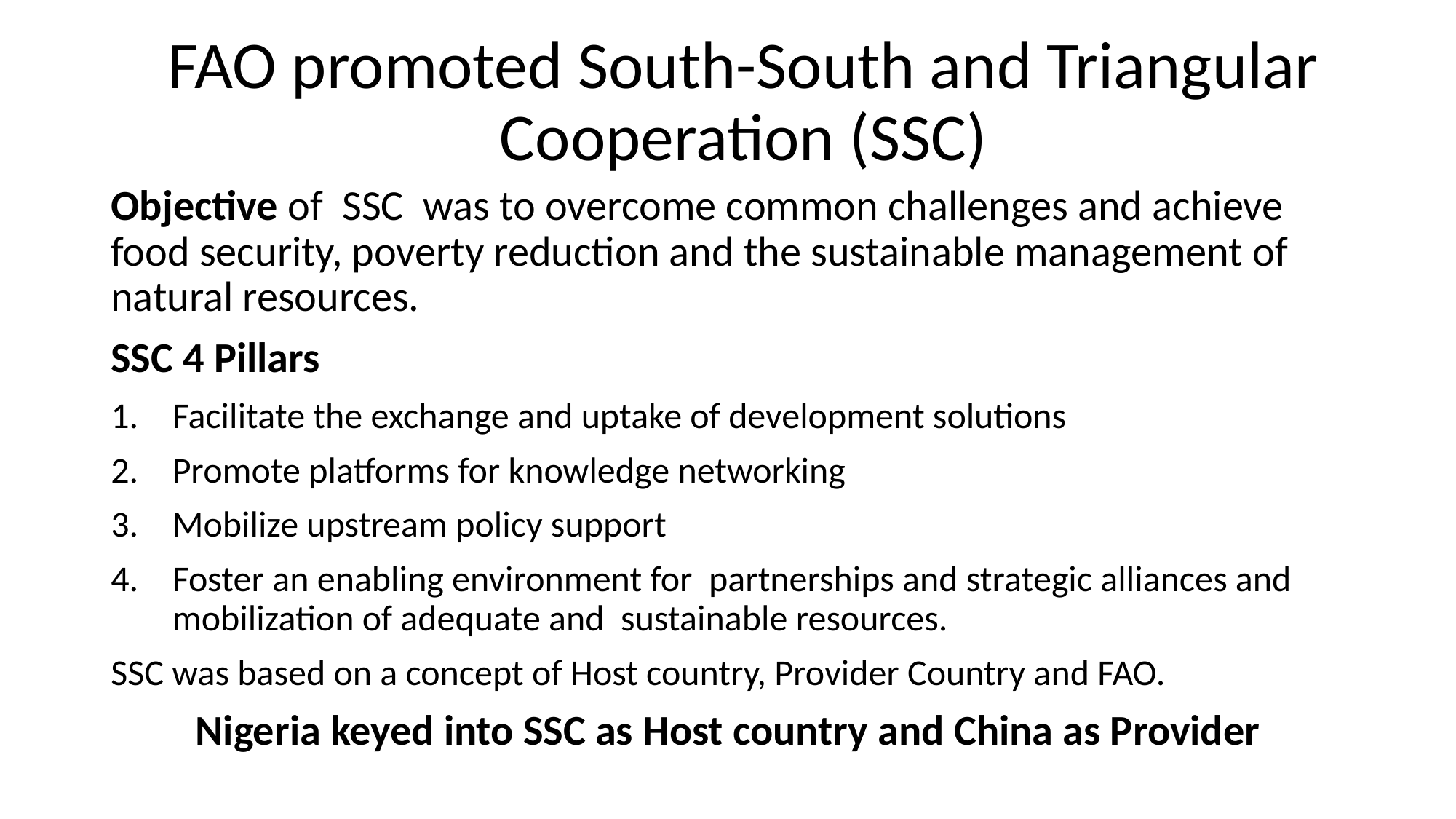

# FAO promoted South-South and Triangular Cooperation (SSC)
Objective of  SSC  was to overcome common challenges and achieve food security, poverty reduction and the sustainable management of natural resources.
SSC 4 Pillars
Facilitate the exchange and uptake of development solutions
Promote platforms for knowledge networking
Mobilize upstream policy support
Foster an enabling environment for  partnerships and strategic alliances and mobilization of adequate and  sustainable resources.
SSC was based on a concept of Host country, Provider Country and FAO.
Nigeria keyed into SSC as Host country and China as Provider